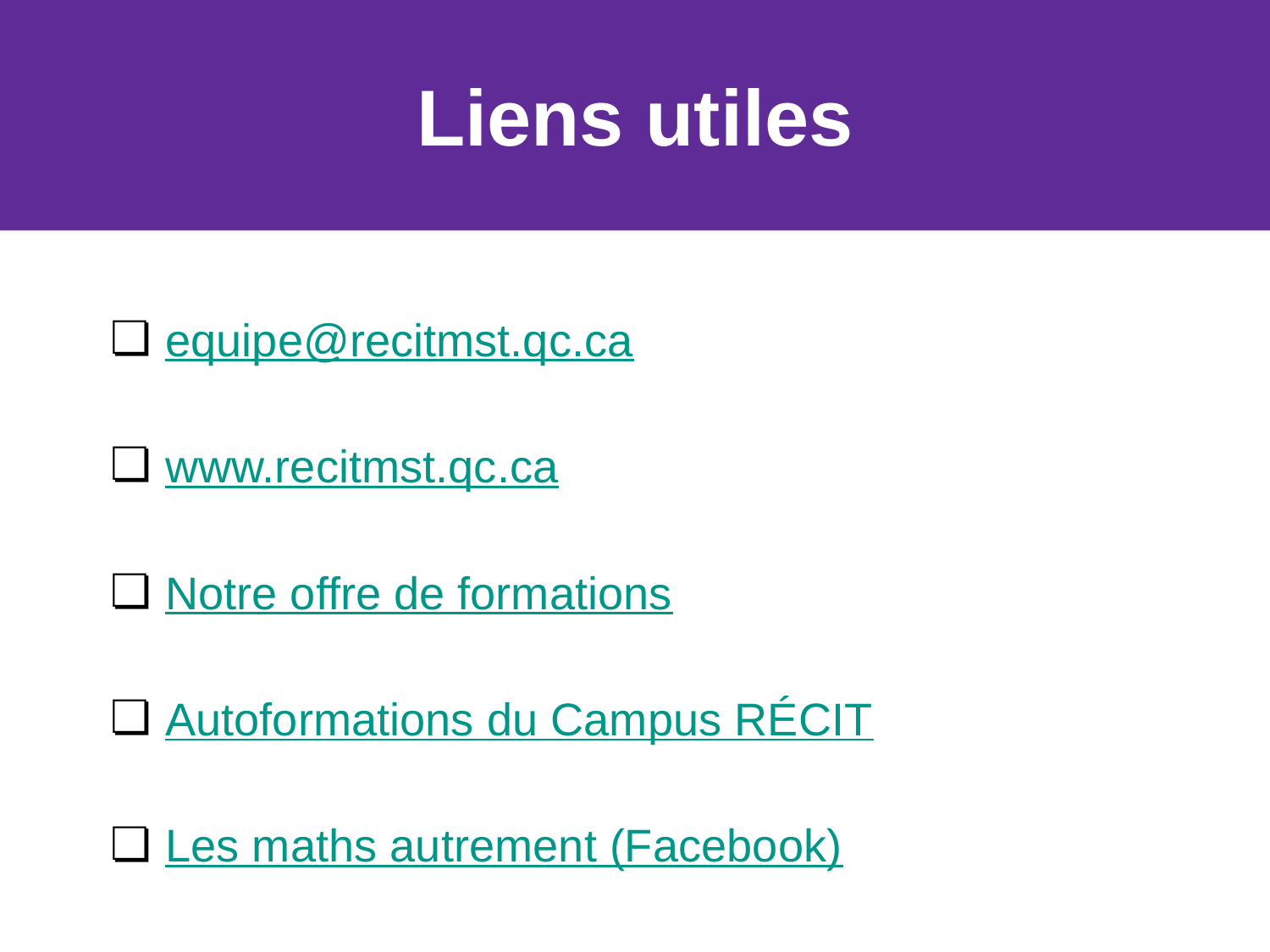

# Liens utiles

equipe@recitmst.qc.ca

www.recitmst.qc.ca

Notre offre de formations

Autoformations du Campus RÉCIT

Les maths autrement (Facebook)